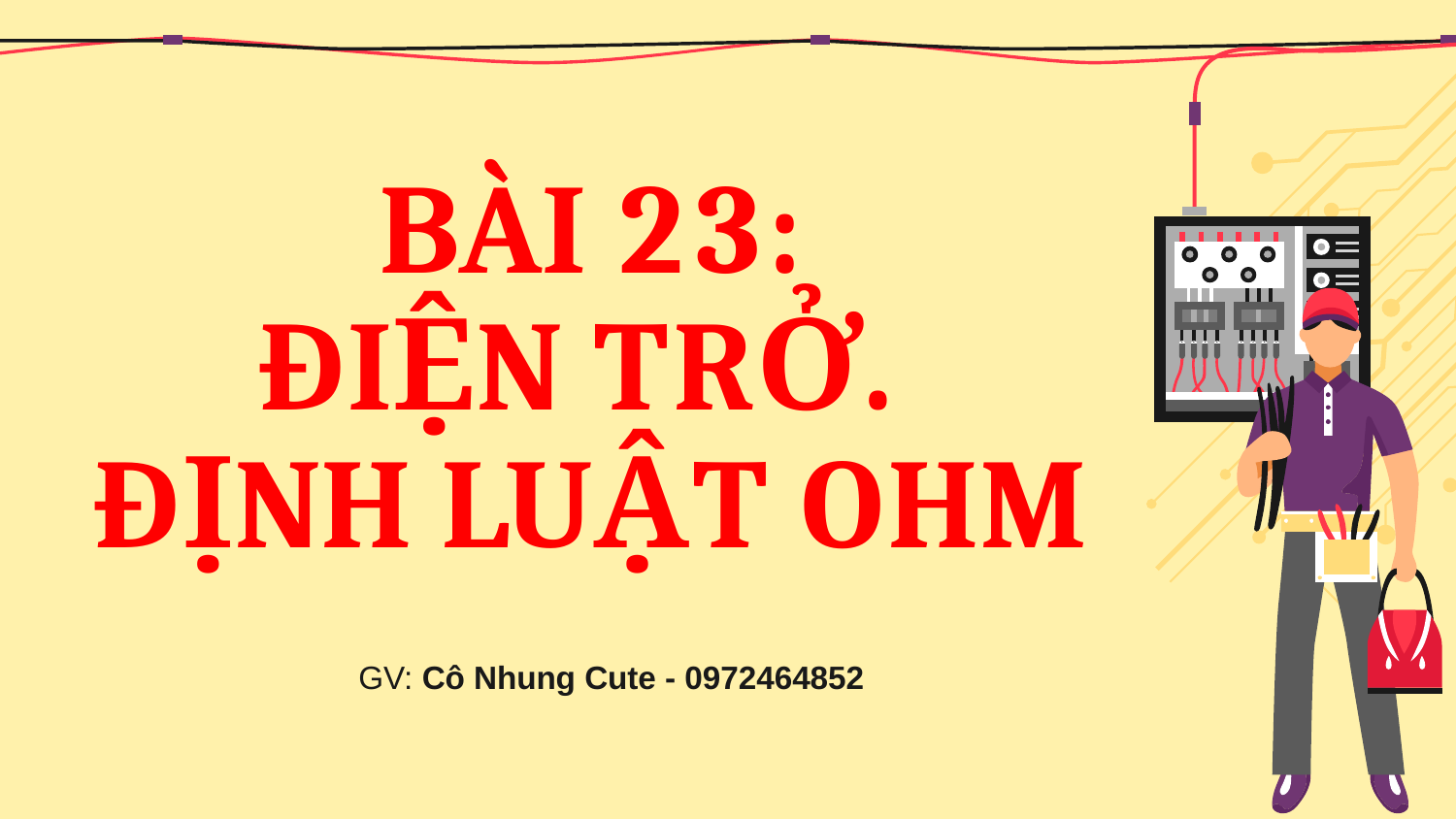

# BÀI 23: ĐIỆN TRỞ. ĐỊNH LUẬT OHM

GV: Cô Nhung Cute - 0972464852